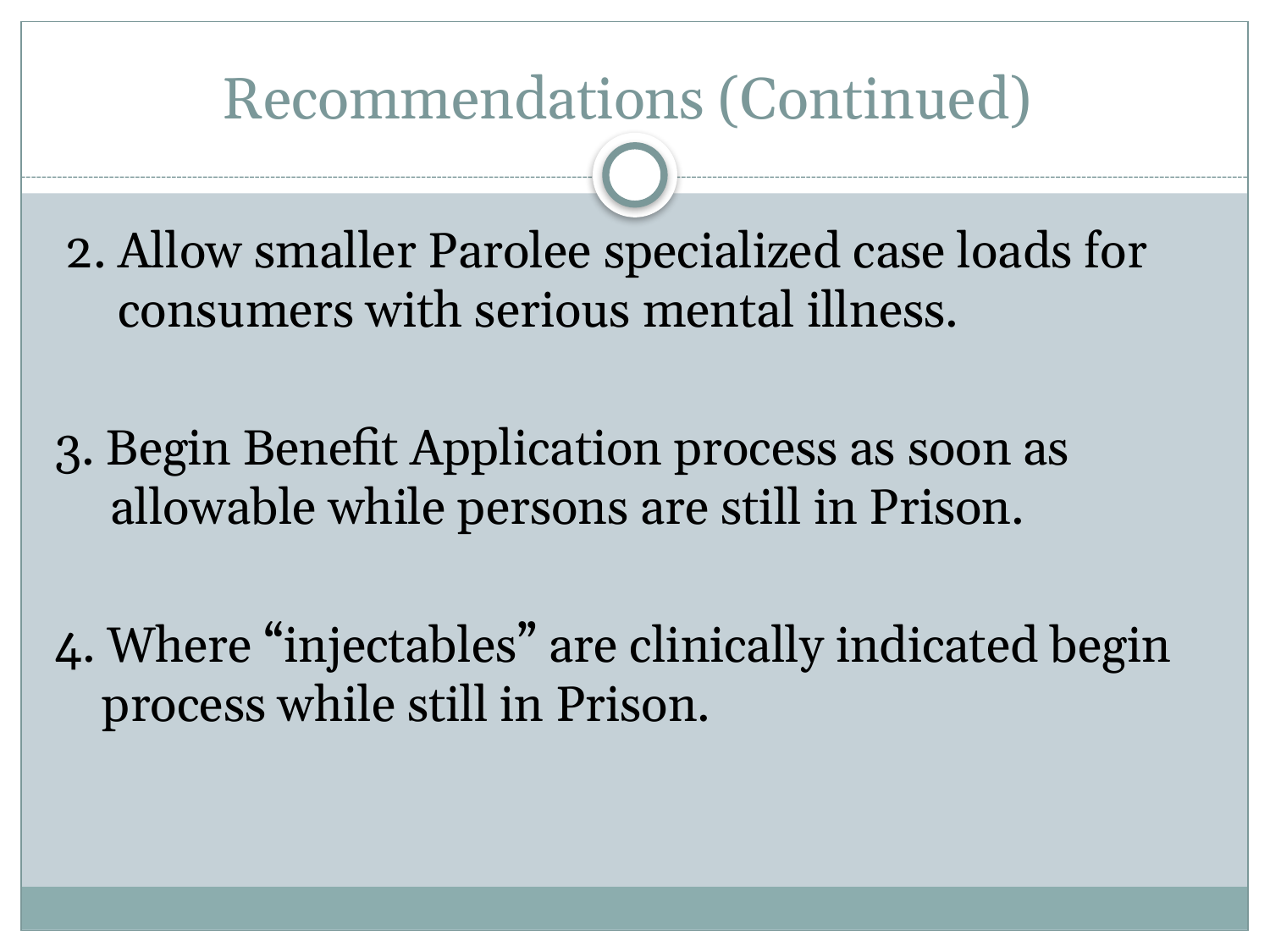

# Recommendations (Continued)
 2. Allow smaller Parolee specialized case loads for consumers with serious mental illness.

3. Begin Benefit Application process as soon as allowable while persons are still in Prison.

4. Where “injectables” are clinically indicated begin process while still in Prison.